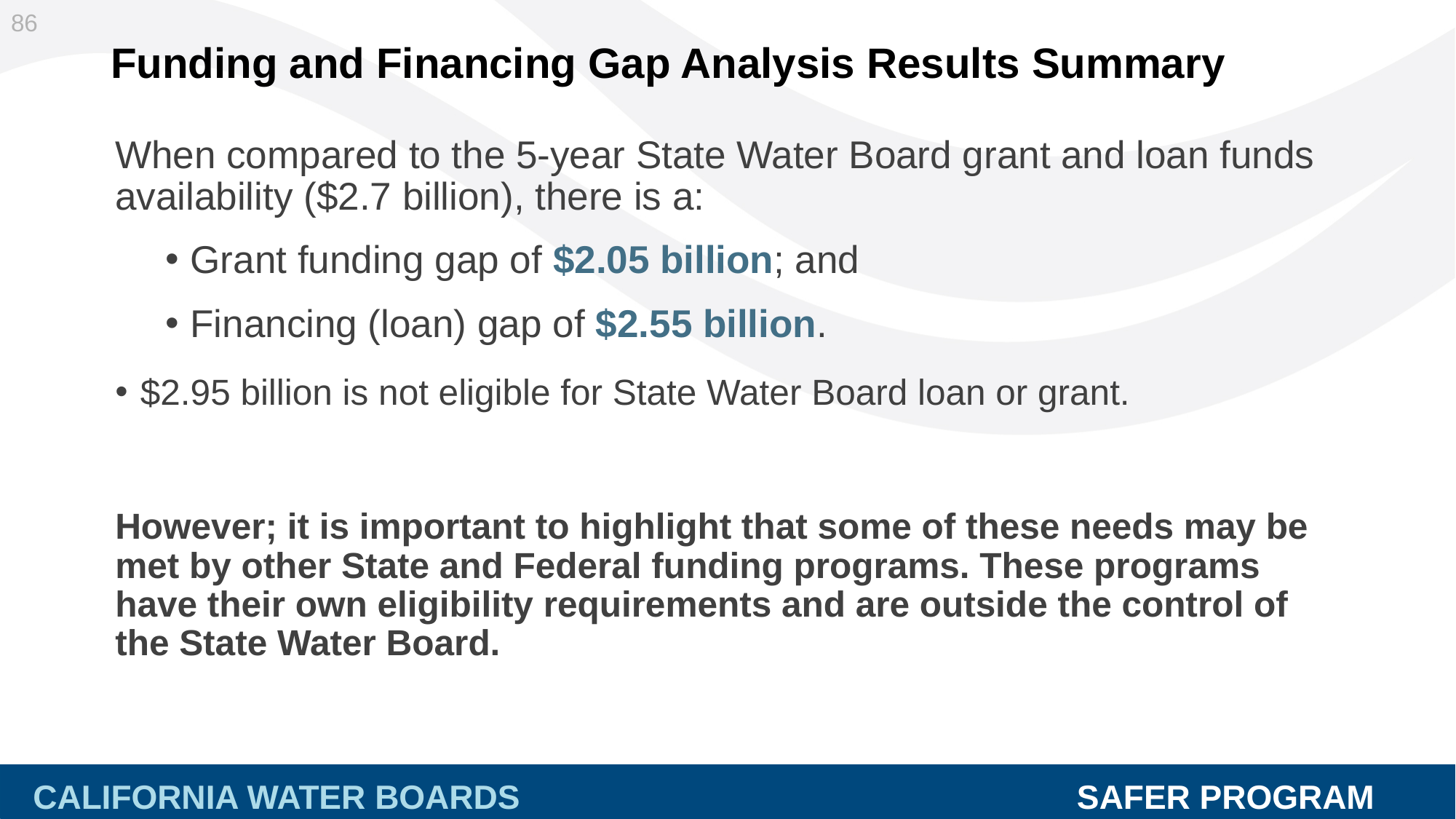

86
Funding and Financing Gap Analysis Results Summary
When compared to the 5-year State Water Board grant and loan funds availability ($2.7 billion), there is a:
Grant funding gap of $2.05 billion; and
Financing (loan) gap of $2.55 billion.
$2.95 billion is not eligible for State Water Board loan or grant.

However; it is important to highlight that some of these needs may be met by other State and Federal funding programs. These programs have their own eligibility requirements and are outside the control of the State Water Board.

CALIFORNIA WATER BOARDS                                                            SAFER PROGRAM